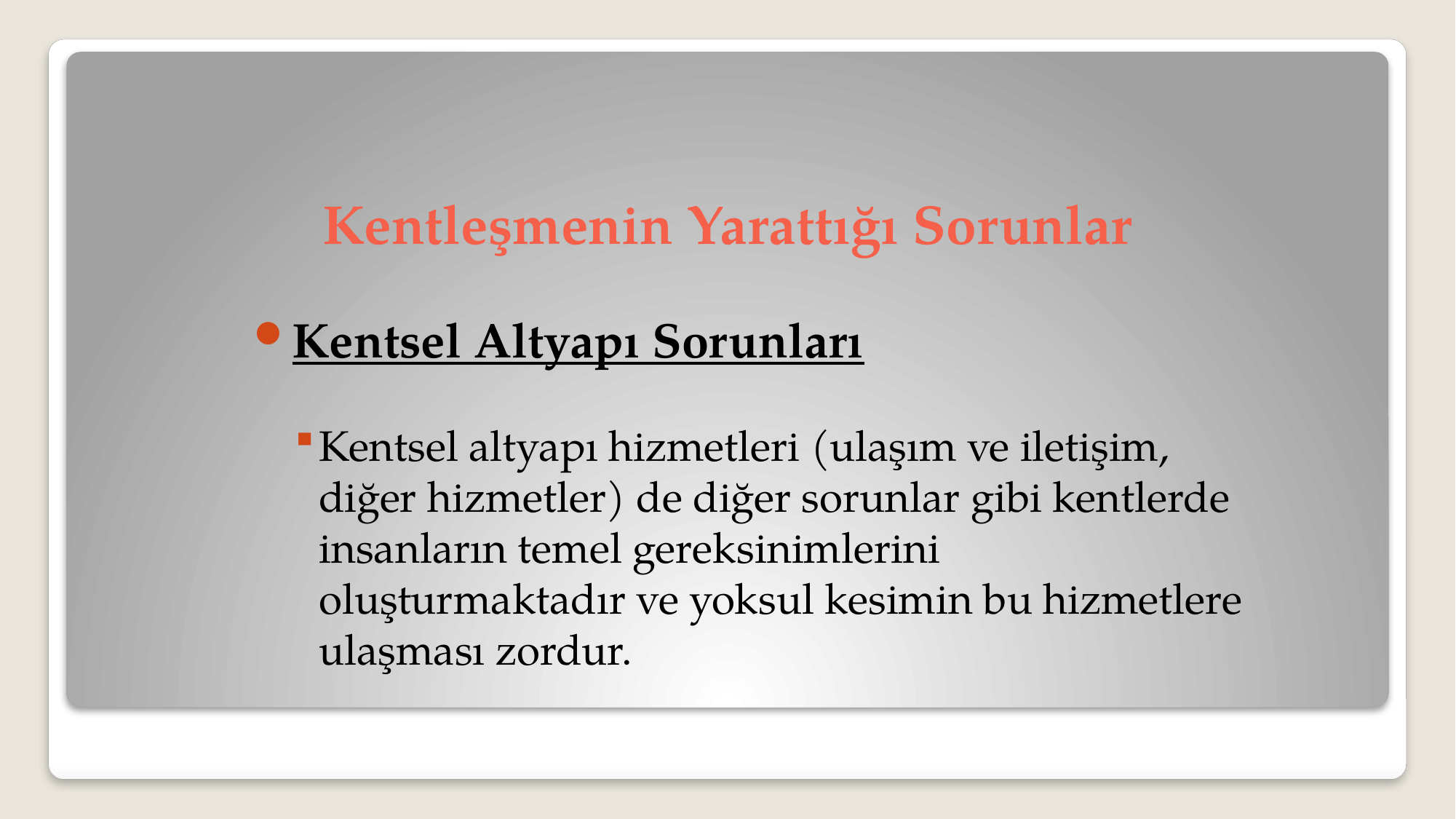

# Kentleşmenin Yarattığı Sorunlar
Kentsel Altyapı Sorunları

Kentsel altyapı hizmetleri (ulaşım ve iletişim, diğer hizmetler) de diğer sorunlar gibi kentlerde insanların temel gereksinimlerini oluşturmaktadır ve yoksul kesimin bu hizmetlere ulaşması zordur.